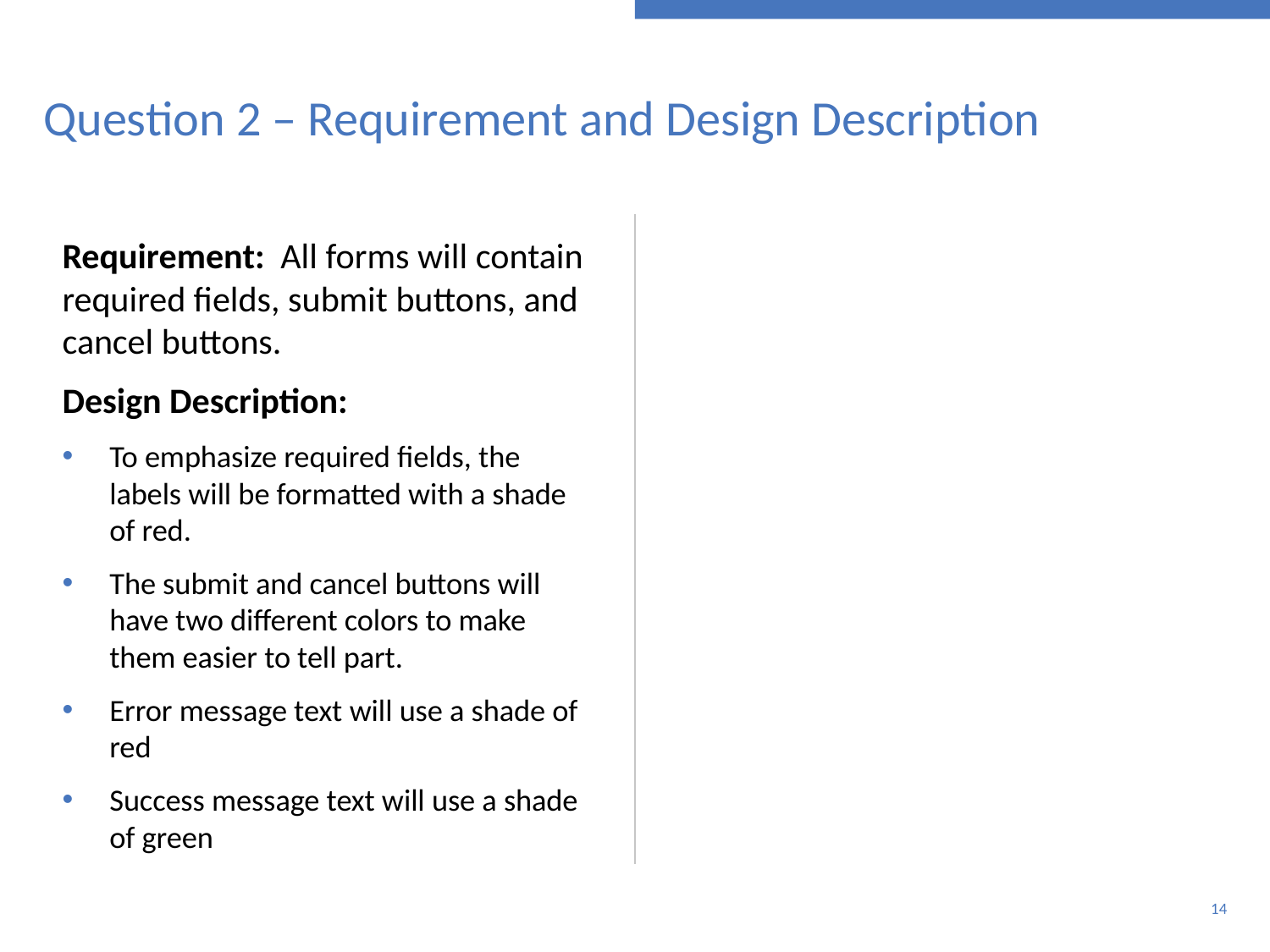

# Question 2 – Requirement and Design Description
Requirement:  All forms will contain required fields, submit buttons, and cancel buttons.
Design Description:
To emphasize required fields, the labels will be formatted with a shade of red.
The submit and cancel buttons will have two different colors to make them easier to tell part.
Error message text will use a shade of red
Success message text will use a shade of green